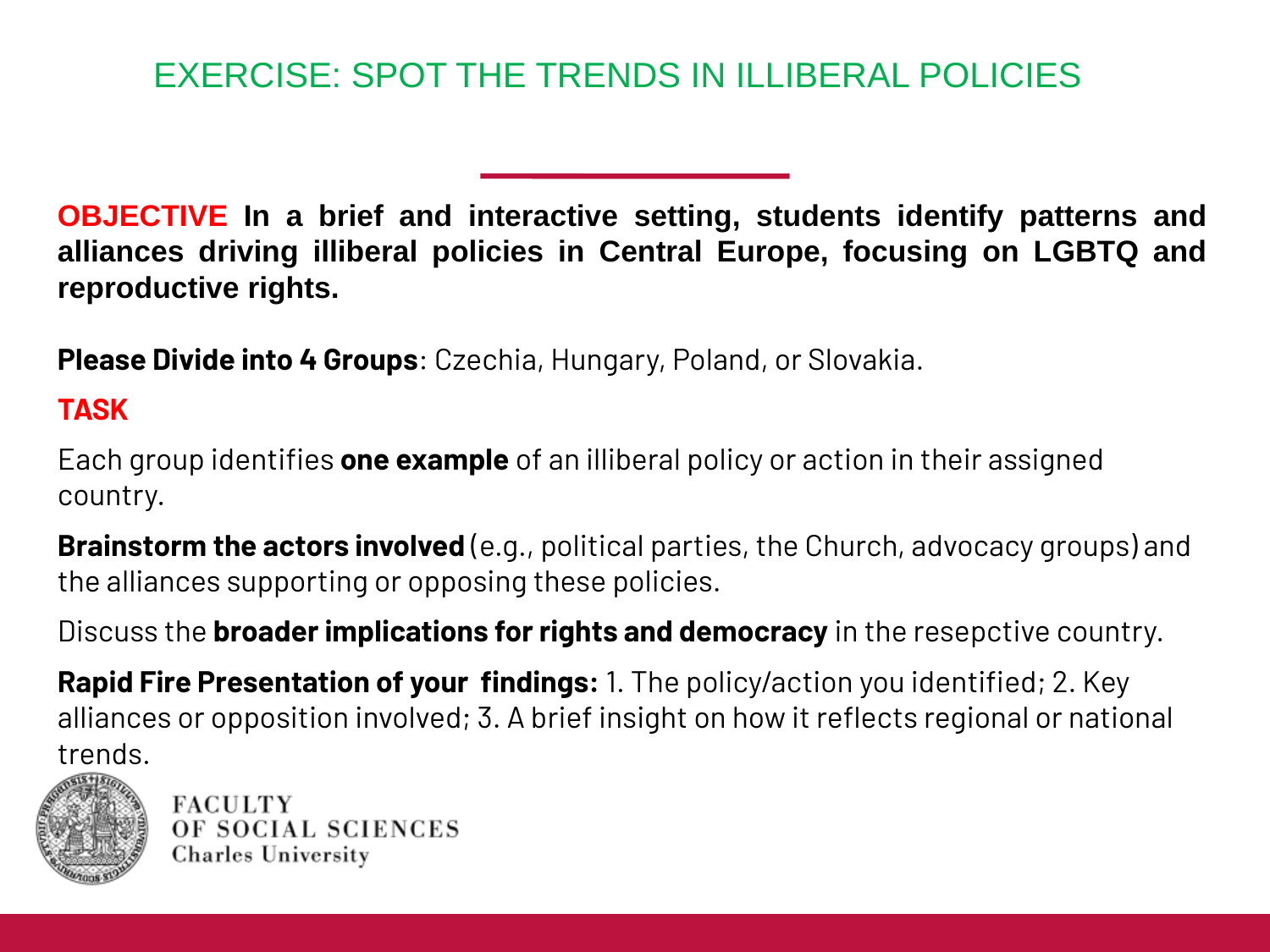

# EXERCISE: SPOT THE TRENDS IN ILLIBERAL POLICIES
OBJECTIVE In a brief and interactive setting, students identify patterns and alliances driving illiberal policies in Central Europe, focusing on LGBTQ and reproductive rights.

Please Divide into 4 Groups: Czechia, Hungary, Poland, or Slovakia.
TASK
Each group identifies one example of an illiberal policy or action in their assigned country.
Brainstorm the actors involved (e.g., political parties, the Church, advocacy groups) and the alliances supporting or opposing these policies.
Discuss the broader implications for rights and democracy in the resepctive country.
Rapid Fire Presentation of your  findings: 1. The policy/action you identified; 2. Key alliances or opposition involved; 3. A brief insight on how it reflects regional or national trends.